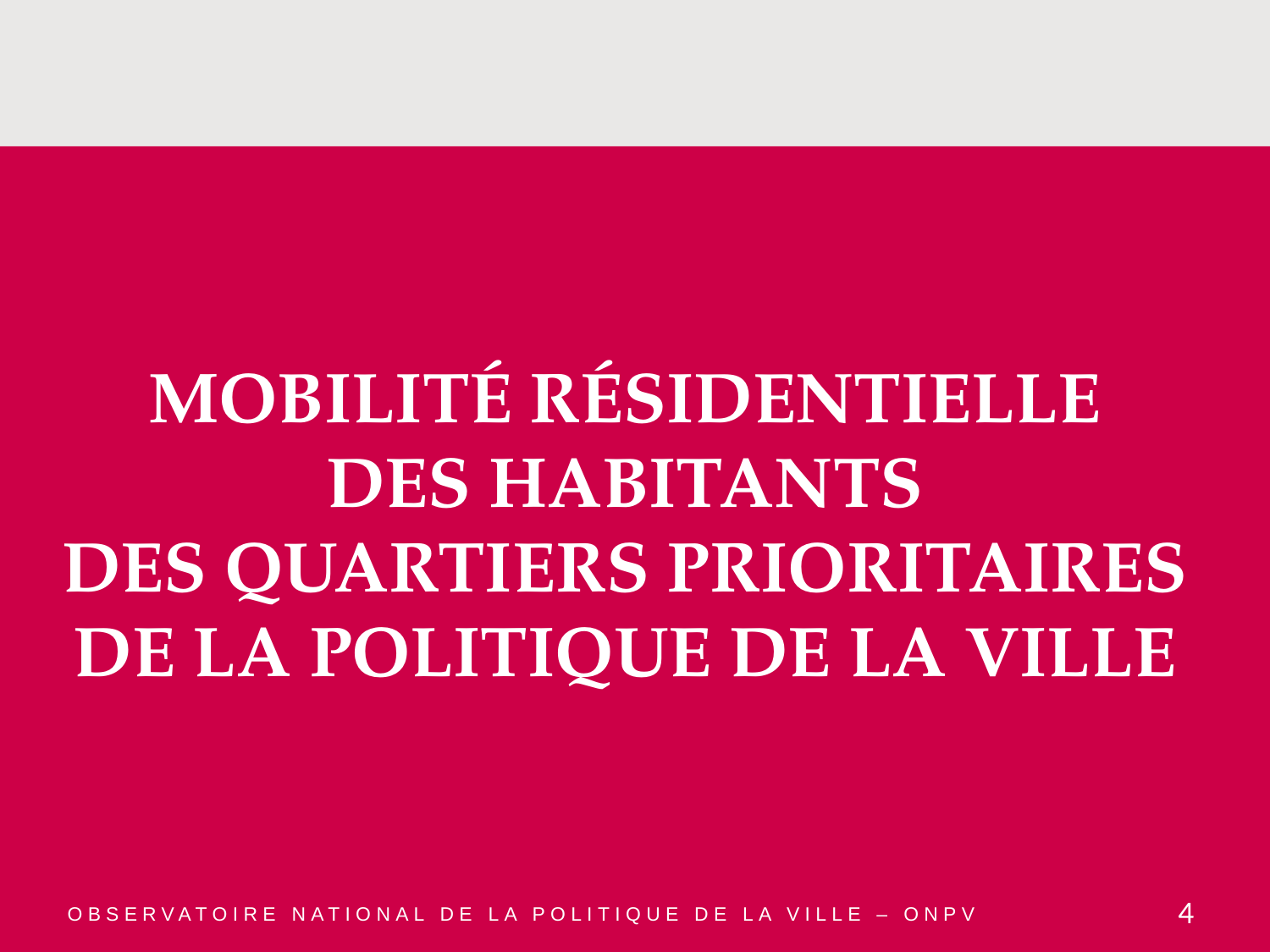

# Mobilité résidentielle des habitants des quartiers prioritaires de la politique de la ville
4
OBSERVATOIRE NATIONAL DE LA POLITIQUE DE LA VILLE – ONPV